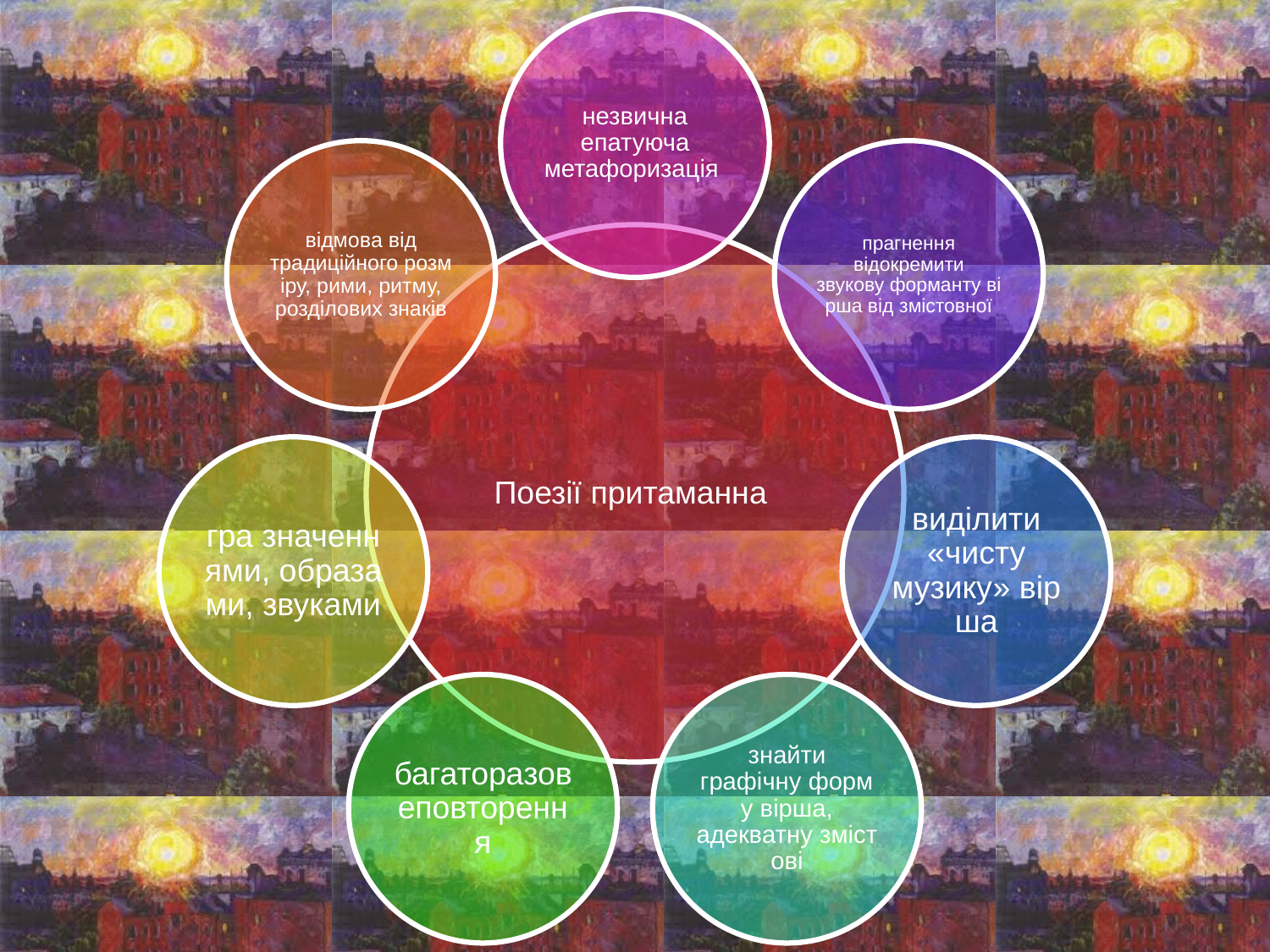

Поезії притаманна
незвична епатуюча метафоризація
прагнення відокремити звукову форманту вірша від змістовної
виділити «чисту музику» вірша
знайти графічну форму вірша, адекватну змістові
багаторазовеповторення
гра значеннями, образами, звуками
відмова від традиційного розміру, рими, ритму, розділових знаків